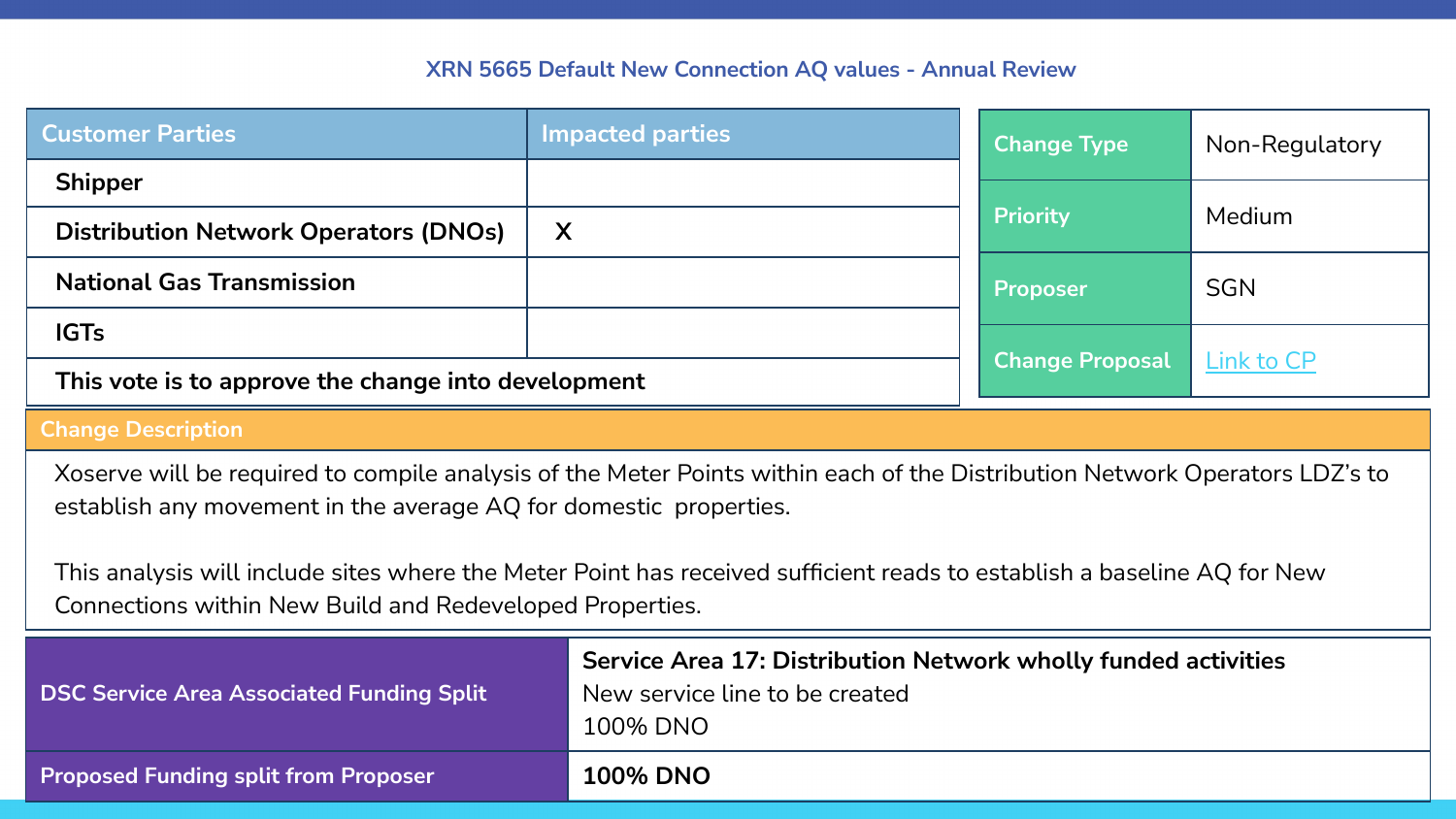

# XRN 5665 Default New Connection AQ values - Annual Review
| Customer Parties | Impacted parties |
| --- | --- |
| Shipper |  |
| Distribution Network Operators (DNOs) | X |
| National Gas Transmission |  |
| IGTs |  |
| This vote is to approve the change into development |  |
| Change Type | Non-Regulatory |
| --- | --- |
| Priority | Medium |
| Proposer | SGN |
| Change Proposal | Link to CP |
| Change Description |
| --- |
| Xoserve will be required to compile analysis of the Meter Points within each of the Distribution Network Operators LDZ’s to establish any movement in the average AQ for domestic properties. This analysis will include sites where the Meter Point has received sufficient reads to establish a baseline AQ for New Connections within New Build and Redeveloped Properties. |
| DSC Service Area Associated Funding Split | Service Area 17: Distribution Network wholly funded activities New service line to be created 100% DNO |
| --- | --- |
| Proposed Funding split from Proposer | 100% DNO |